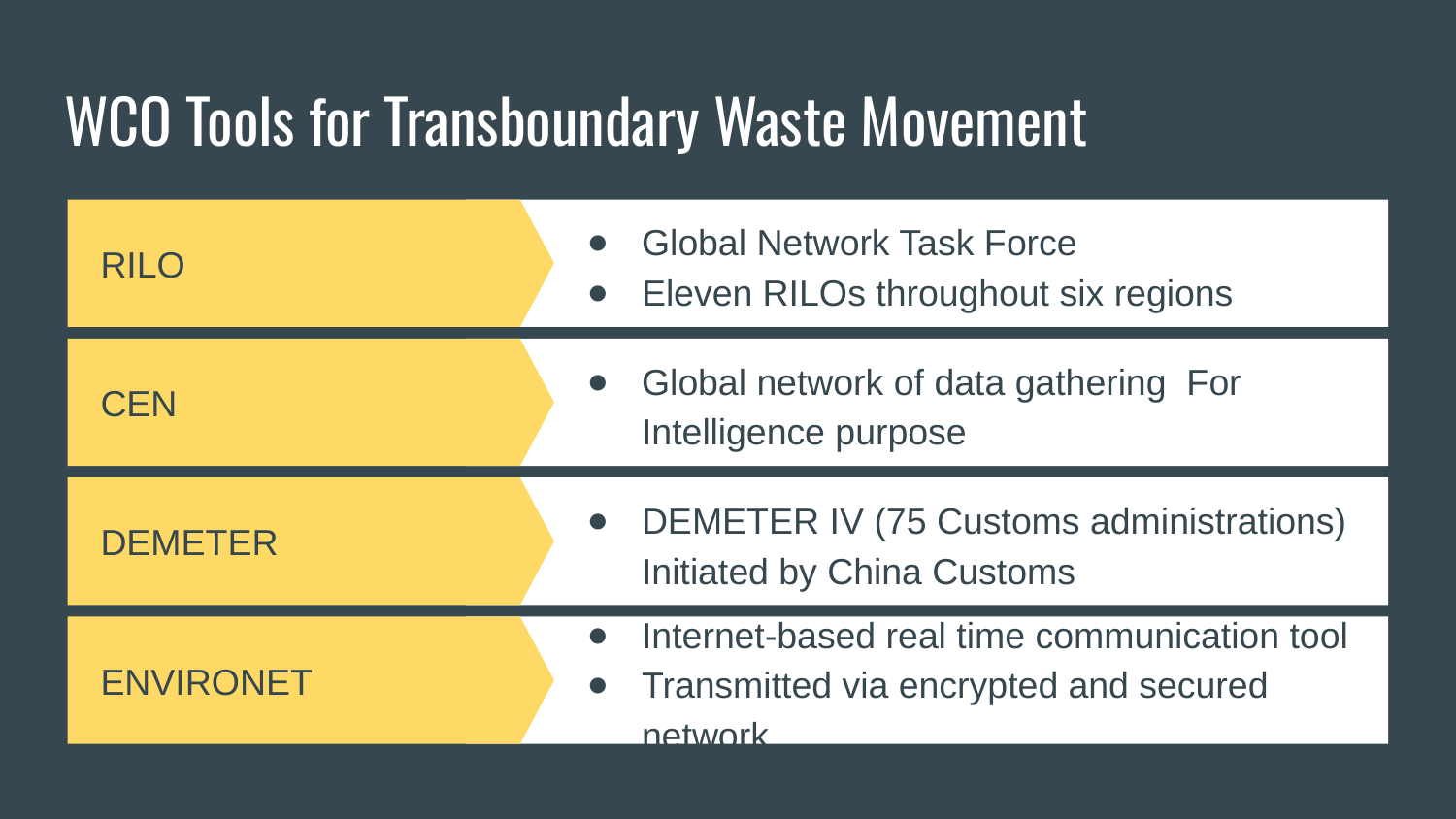

# WCO Tools for Transboundary Waste Movement

Global Network Task Force
Eleven RILOs throughout six regions
RILO

CEN
Global network of data gathering  For Intelligence purpose

DEMETER
DEMETER IV (75 Customs administrations)
Initiated by China Customs
ENVIRONET

Internet-based real time communication tool
Transmitted via encrypted and secured network